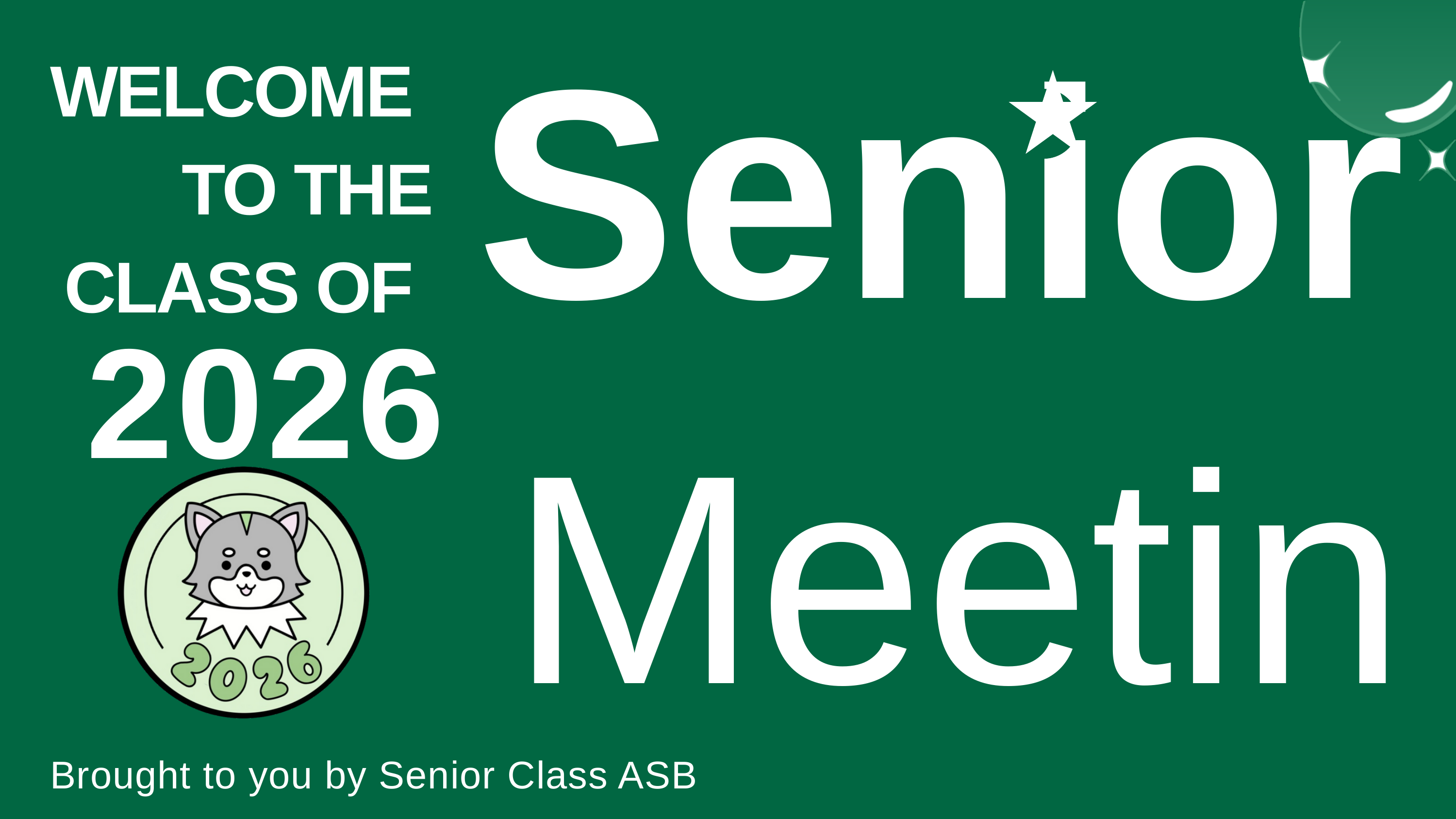

WELCOME
TO THE CLASS OF

Senior
2026
Meeting

Brought to you by Senior Class ASB